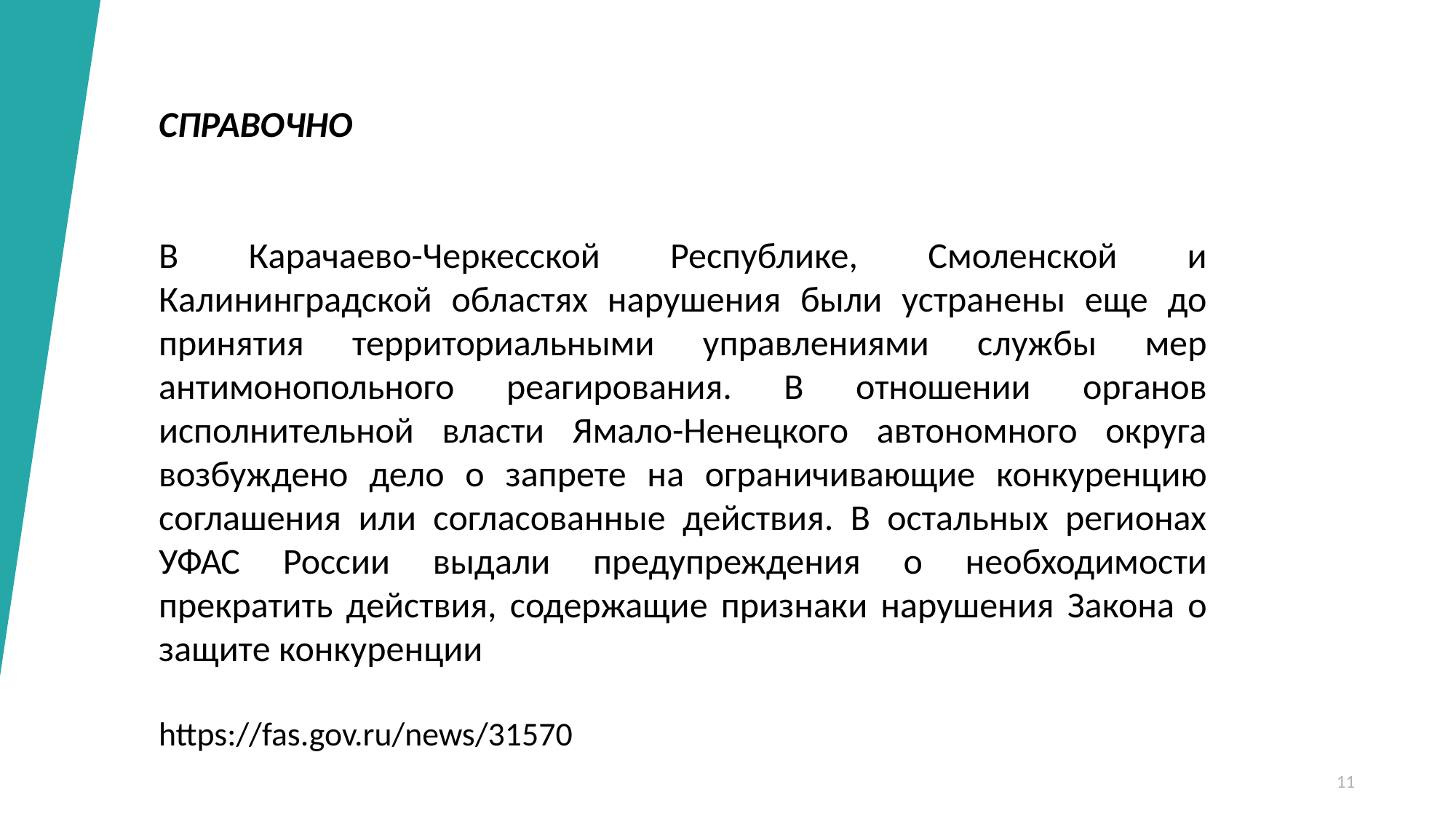

СПРАВОЧНО

В Карачаево-Черкесской Республике, Смоленской и Калининградской областях нарушения были устранены еще до принятия территориальными управлениями службы мер антимонопольного реагирования. В отношении органов исполнительной власти Ямало-Ненецкого автономного округа возбуждено дело о запрете на ограничивающие конкуренцию соглашения или согласованные действия. В остальных регионах УФАС России выдали предупреждения о необходимости прекратить действия, содержащие признаки нарушения Закона о защите конкуренции

https://fas.gov.ru/news/31570
11